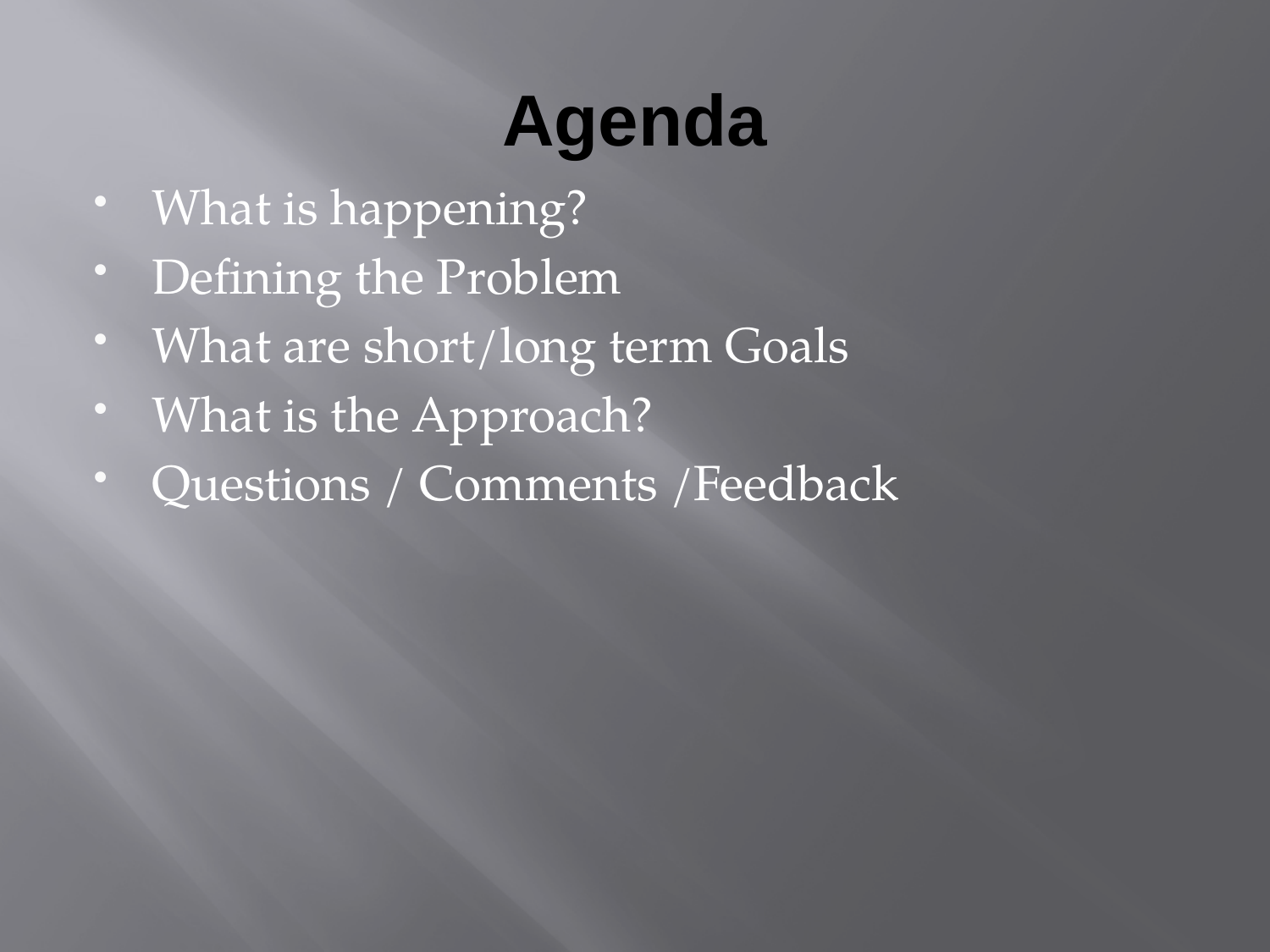

# Agenda
What is happening?
Defining the Problem
What are short/long term Goals
What is the Approach?
Questions / Comments /Feedback